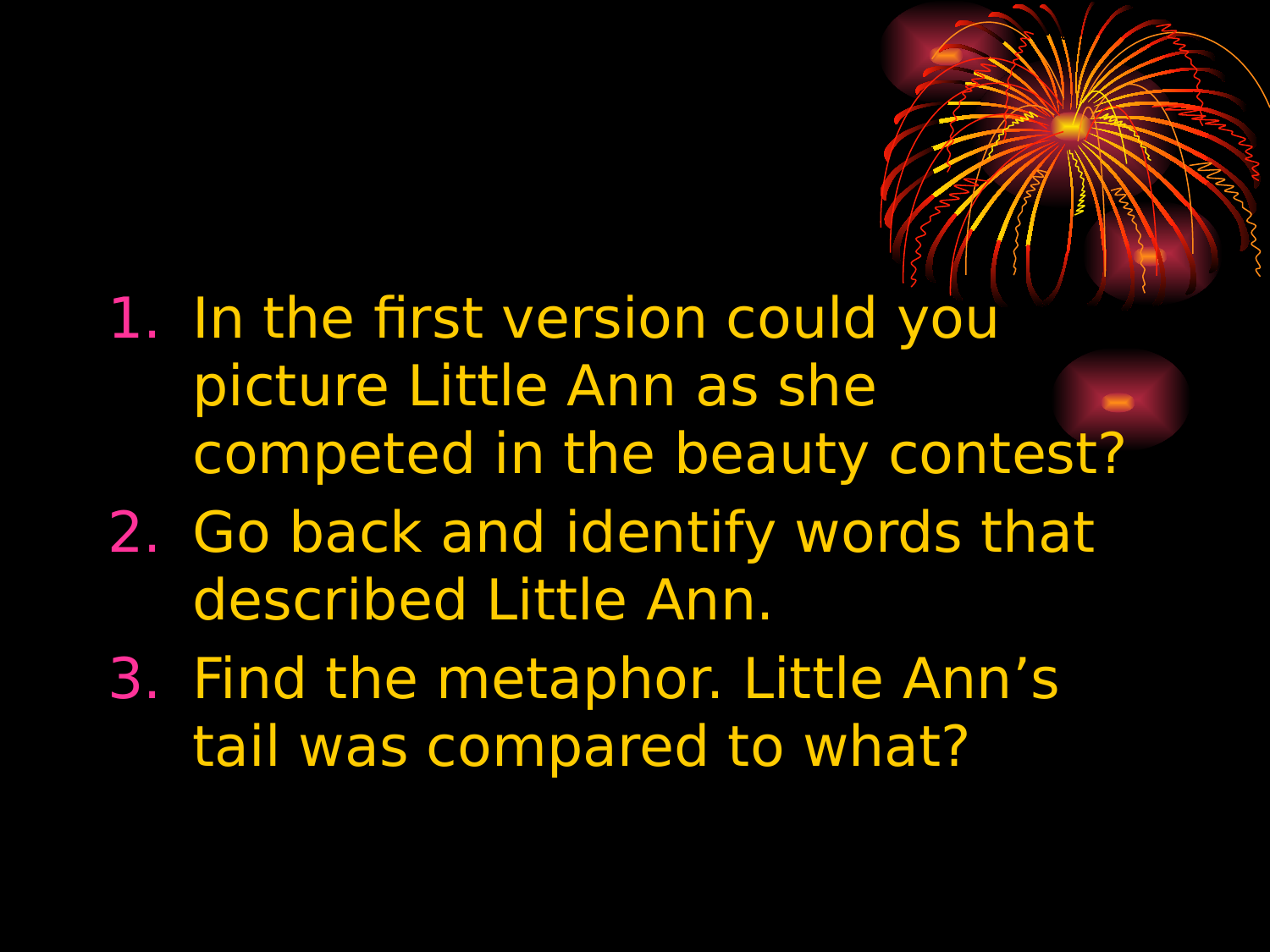

In the first version could you picture Little Ann as she competed in the beauty contest?
Go back and identify words that described Little Ann.
Find the metaphor. Little Ann’s tail was compared to what?